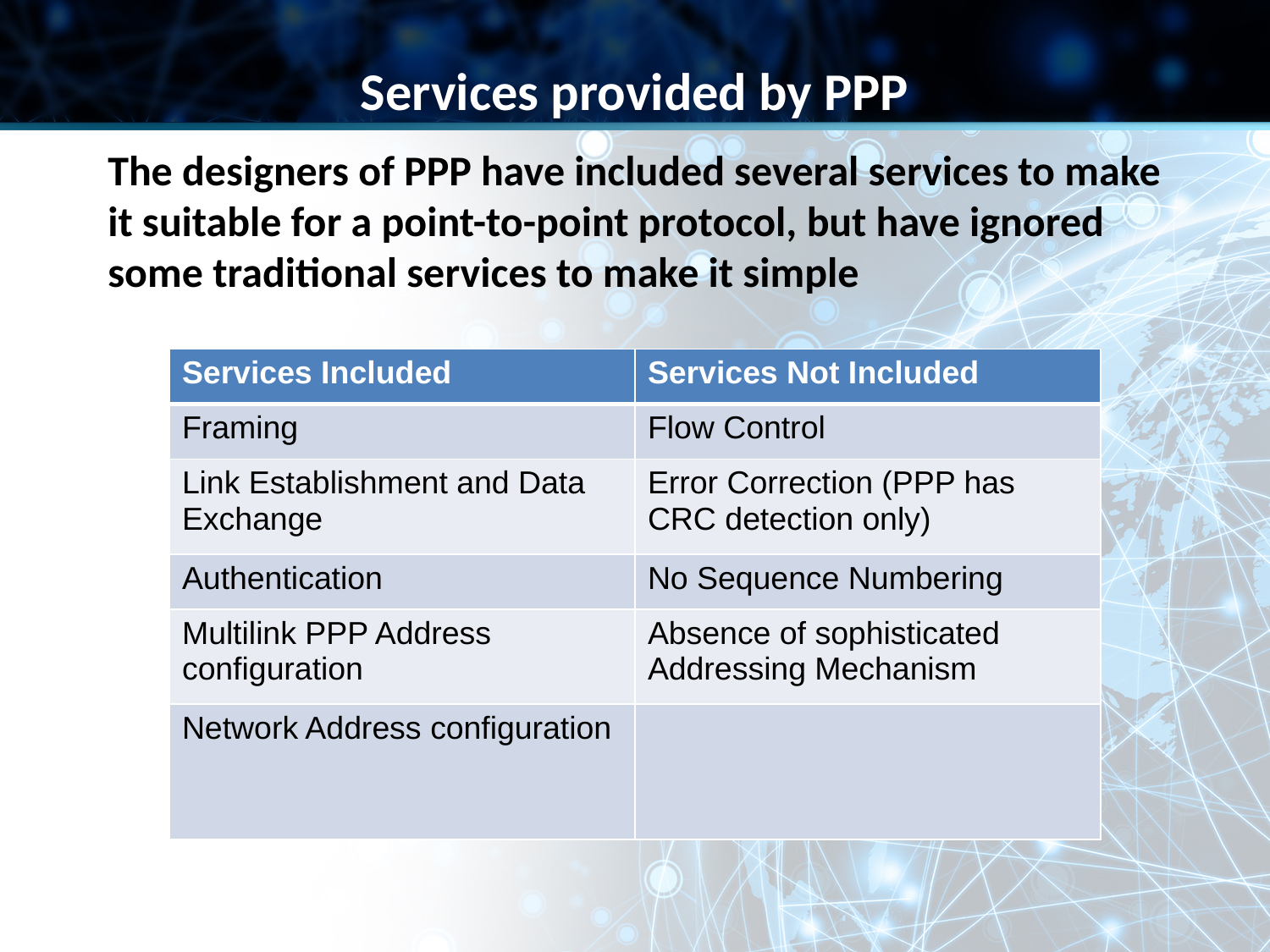

Services provided by PPP
The designers of PPP have included several services to make it suitable for a point-to-point protocol, but have ignored some traditional services to make it simple
| Services Included | Services Not Included |
| --- | --- |
| Framing | Flow Control |
| Link Establishment and Data Exchange | Error Correction (PPP has CRC detection only) |
| Authentication | No Sequence Numbering |
| Multilink PPP Address configuration | Absence of sophisticated Addressing Mechanism |
| Network Address configuration |  |